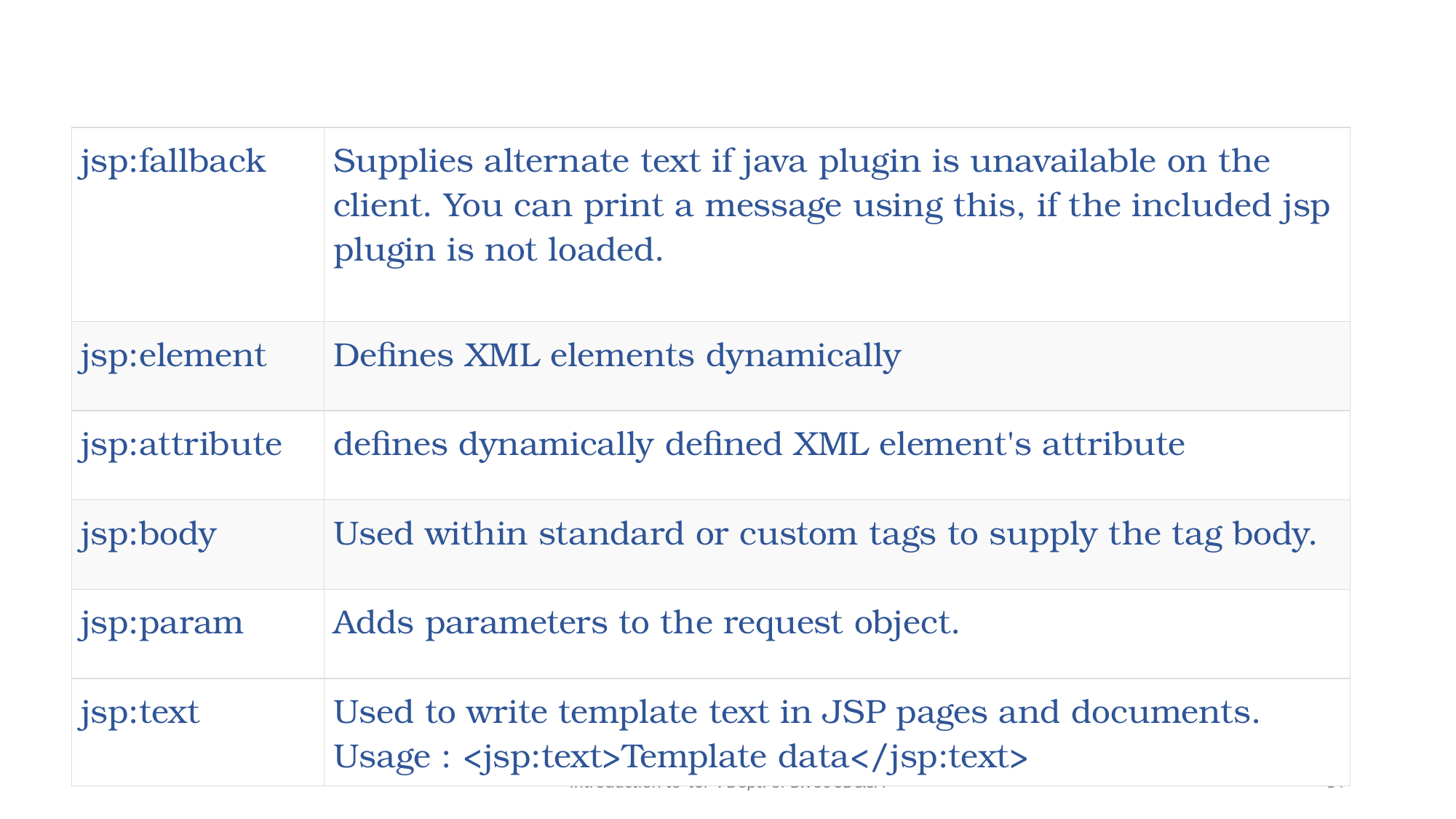

| jsp:fallback | Supplies alternate text if java plugin is unavailable on the client. You can print a message using this, if the included jsp plugin is not loaded. |
| --- | --- |
| jsp:element | Defines XML elements dynamically |
| jsp:attribute | defines dynamically defined XML element's attribute |
| jsp:body | Used within standard or custom tags to supply the tag body. |
| jsp:param | Adds parameters to the request object. |
| jsp:text | Used to write template text in JSP pages and documents. Usage : <jsp:text>Template data</jsp:text> |
Introduction to  JSP : Dept. of B.Voc SD&SA
14